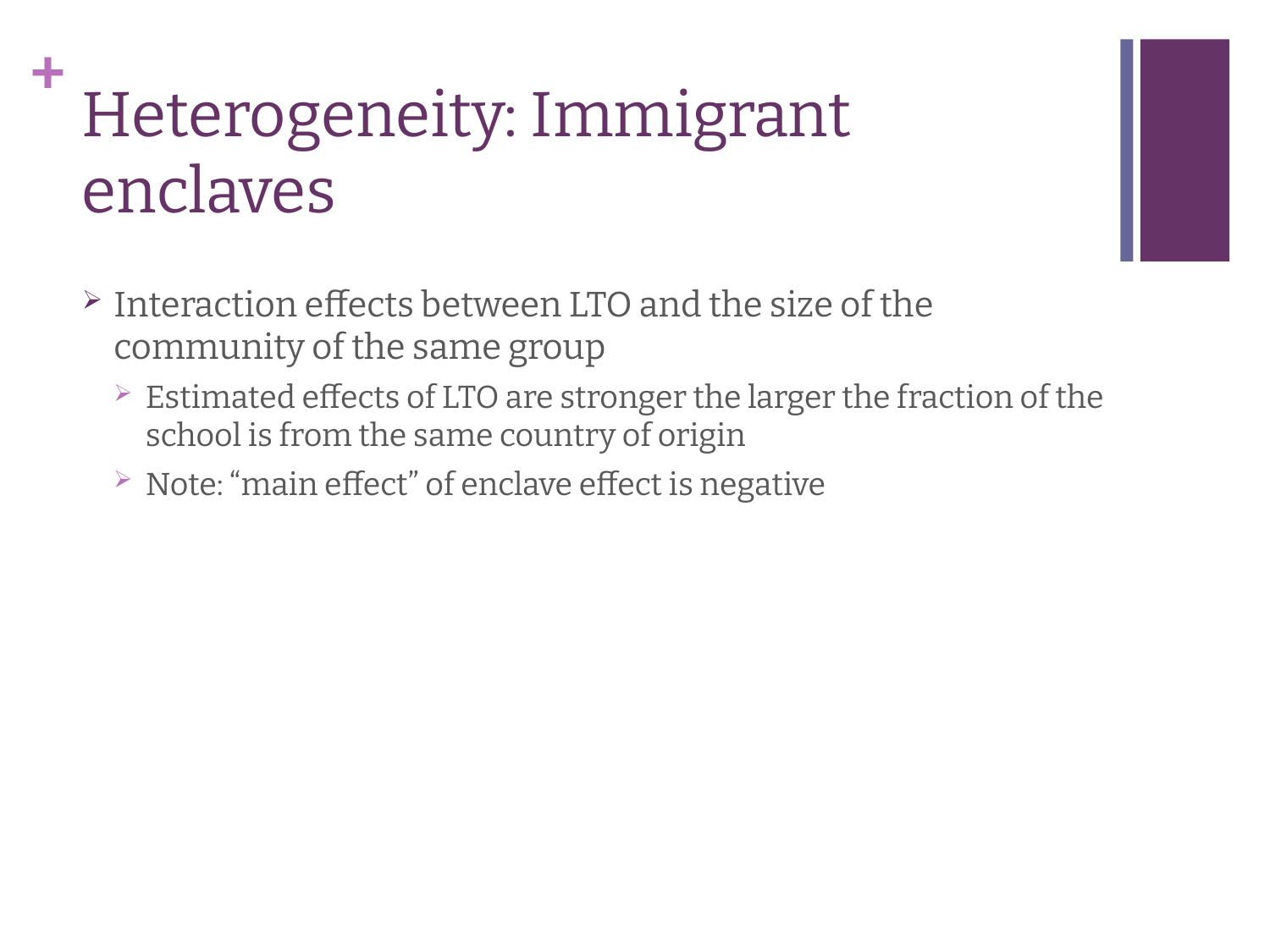

# Heterogeneity: Immigrant enclaves
Interaction effects between LTO and the size of the community of the same group
Estimated effects of LTO are stronger the larger the fraction of the school is from the same country of origin
Note: “main effect” of enclave effect is negative